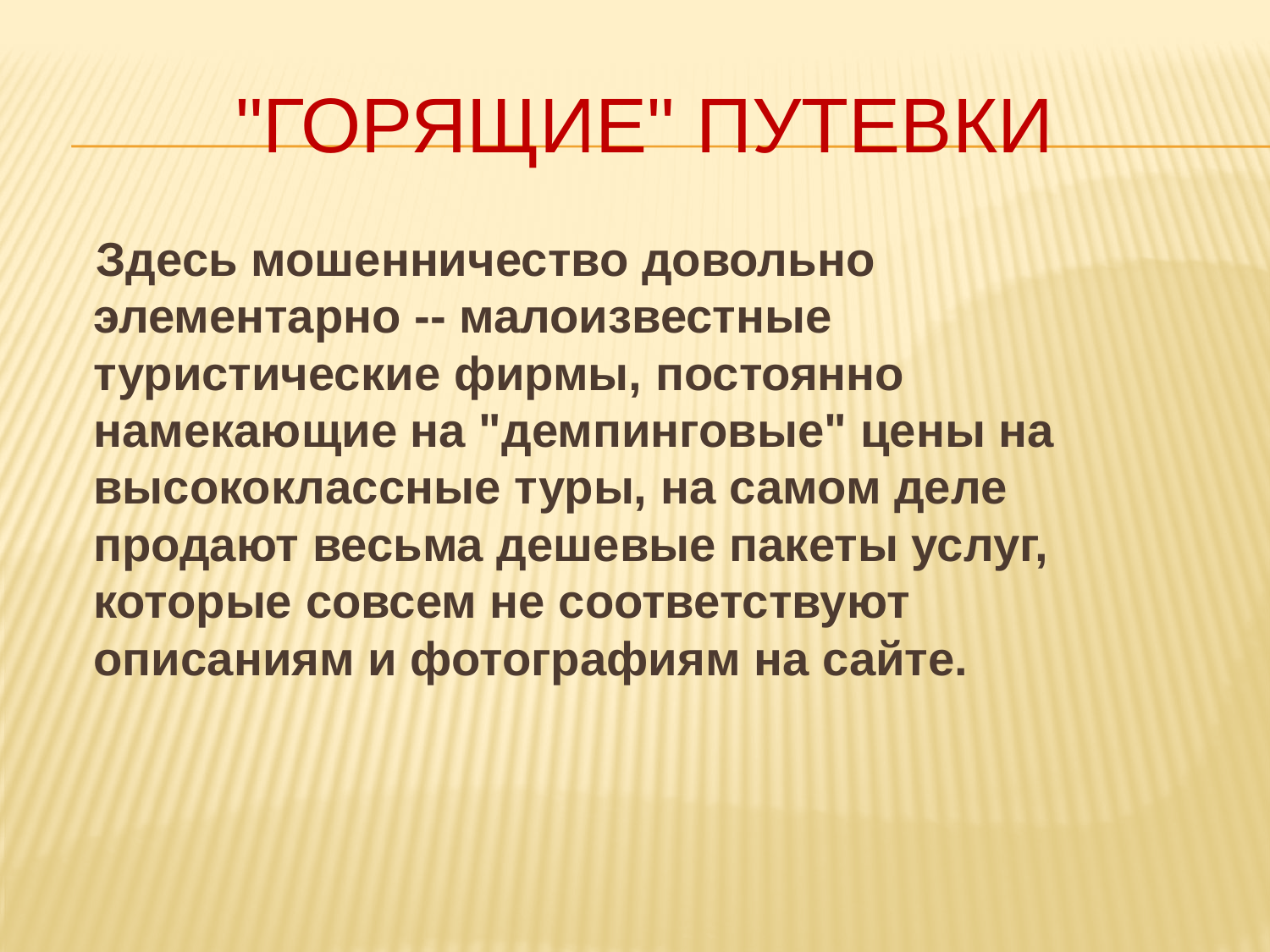

# "Горящие" путевки
    Здесь мошенничество довольно элементарно -- малоизвестные туристические фирмы, постоянно намекающие на "демпинговые" цены на высококлассные туры, на самом деле продают весьма дешевые пакеты услуг, которые совсем не соответствуют описаниям и фотографиям на сайте.